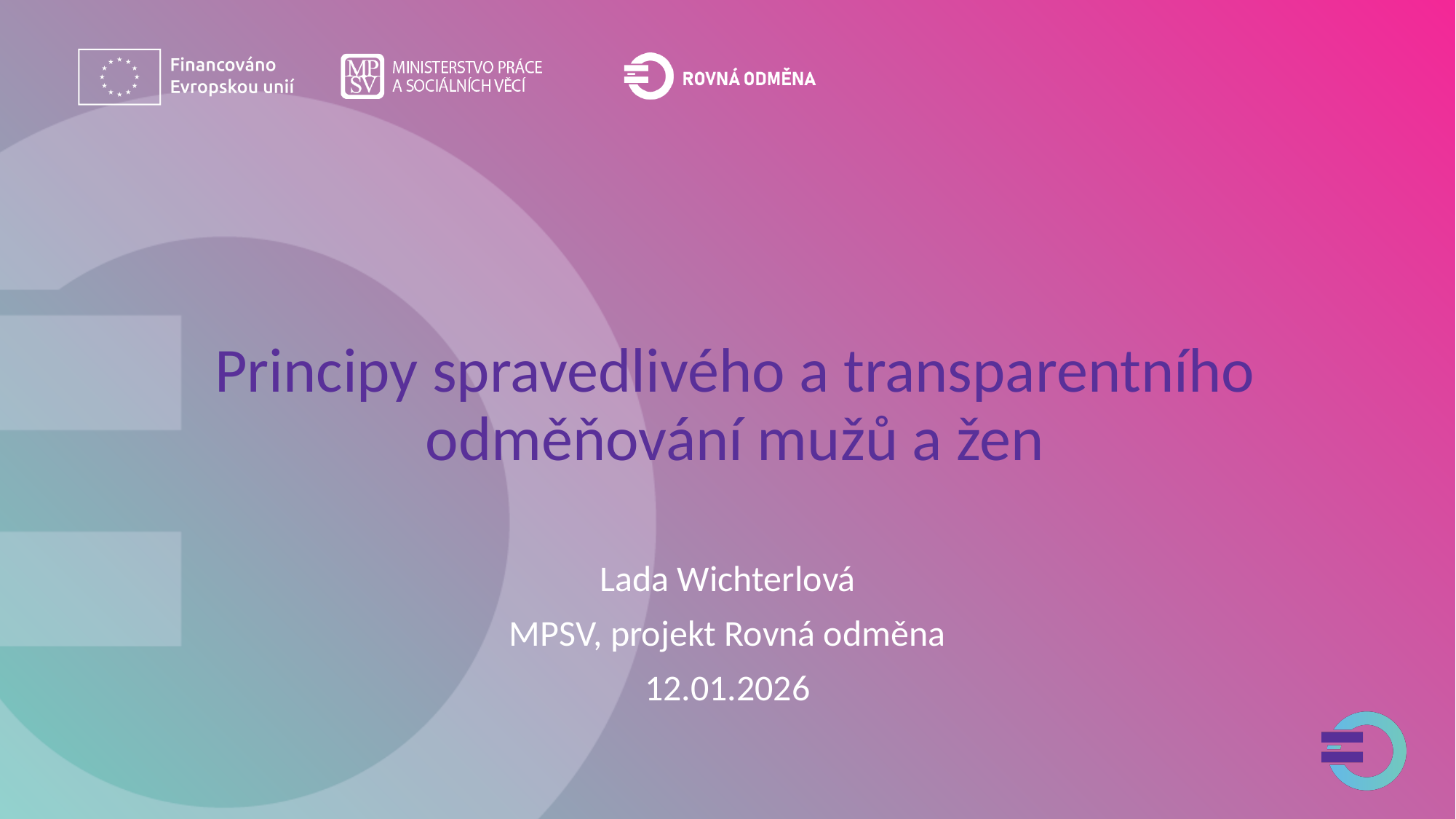

# Principy spravedlivého a transparentního odměňování mužů a žen
Lada Wichterlová
MPSV, projekt Rovná odměna
12.01.2026